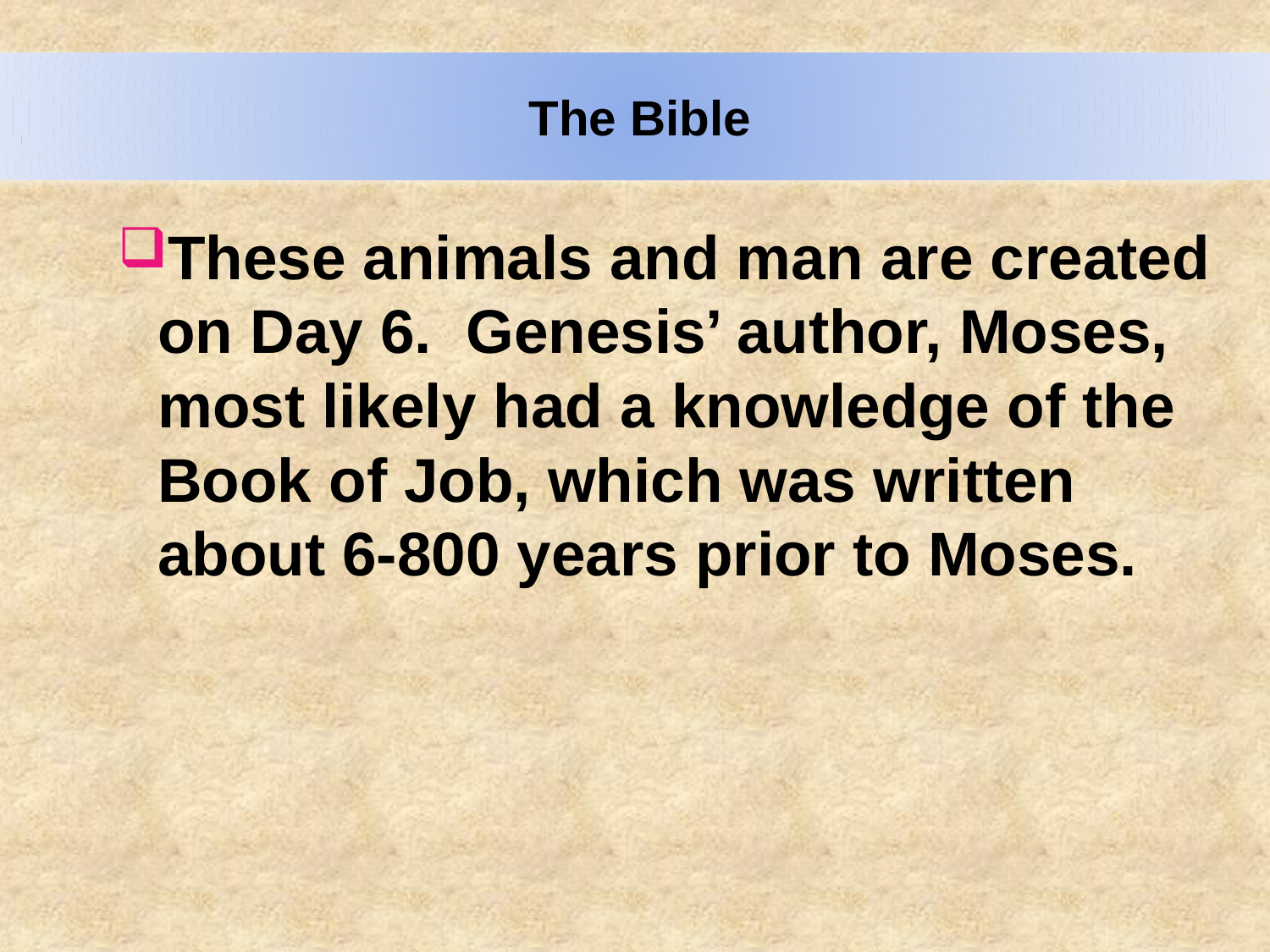

The Bible
These animals and man are created on Day 6.  Genesis’ author, Moses, most likely had a knowledge of the Book of Job, which was written about 6-800 years prior to Moses.